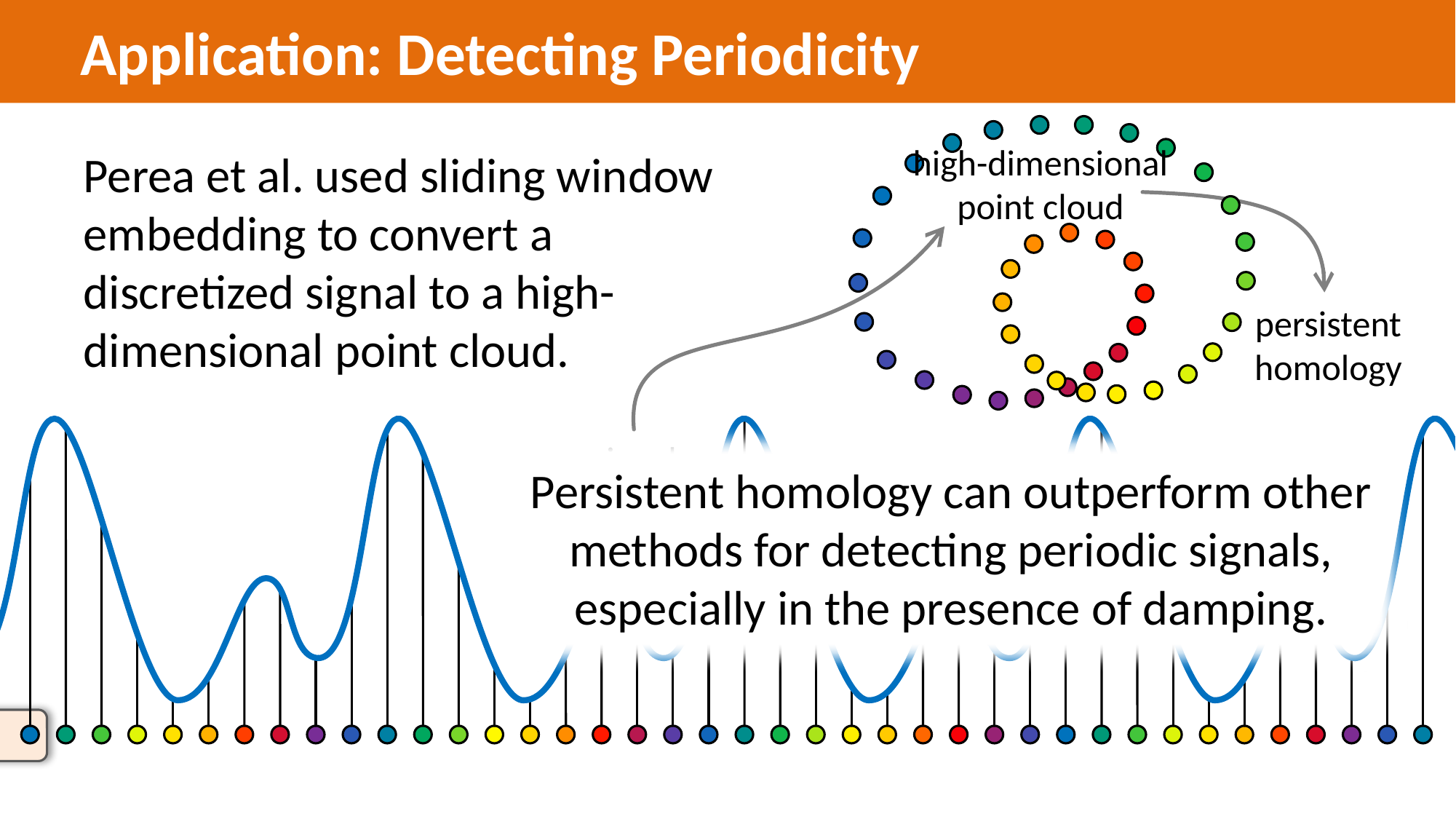

Application: Detecting Periodicity

high-dimensional point cloud

Perea et al. used sliding window embedding to convert a discretized signal to a high-dimensional point cloud.

persistent homology

Persistent homology can outperform other methods for detecting periodic signals, especially in the presence of damping.

signal